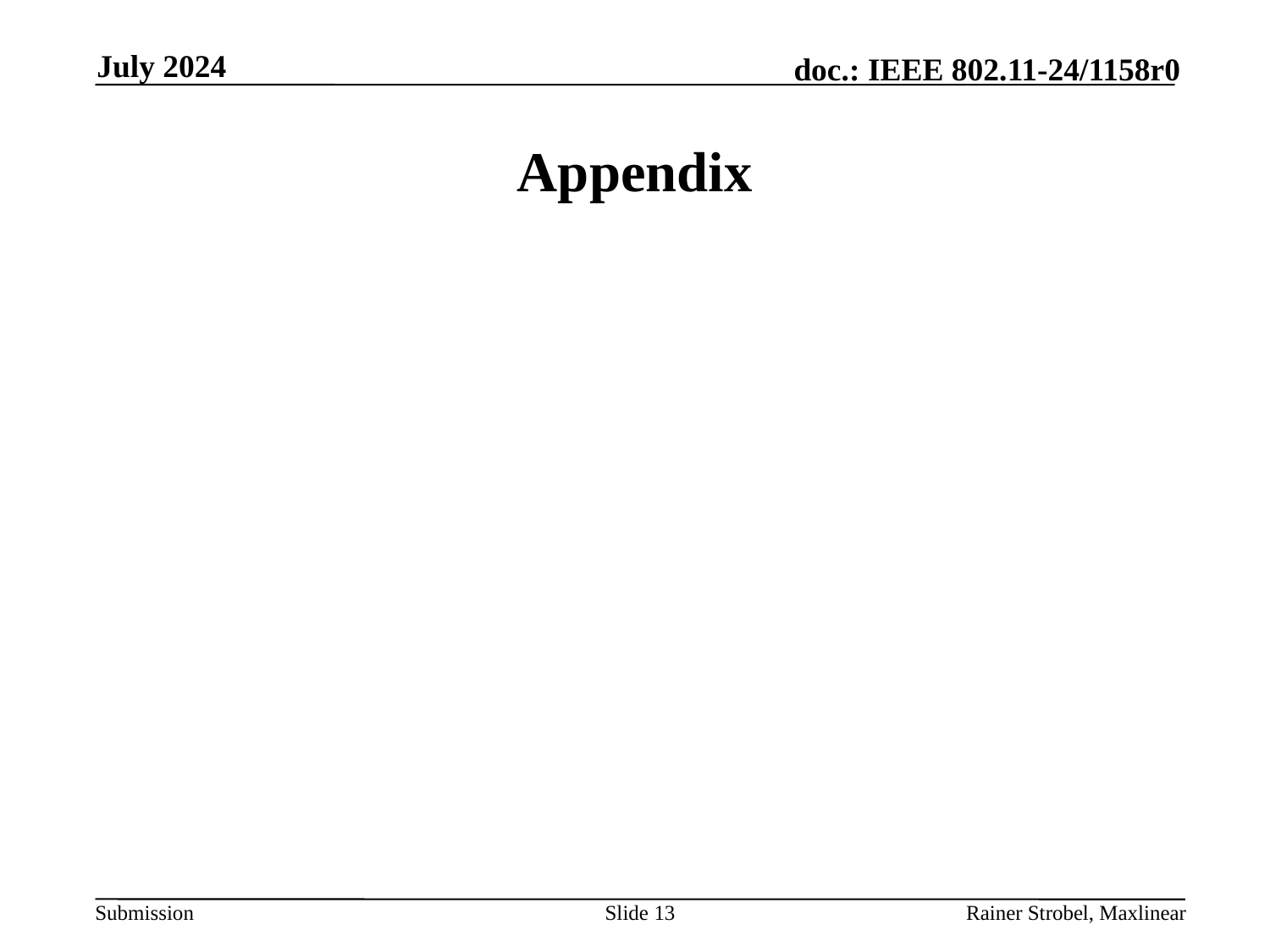

July 2024
# Appendix
Slide 13
Rainer Strobel, Maxlinear